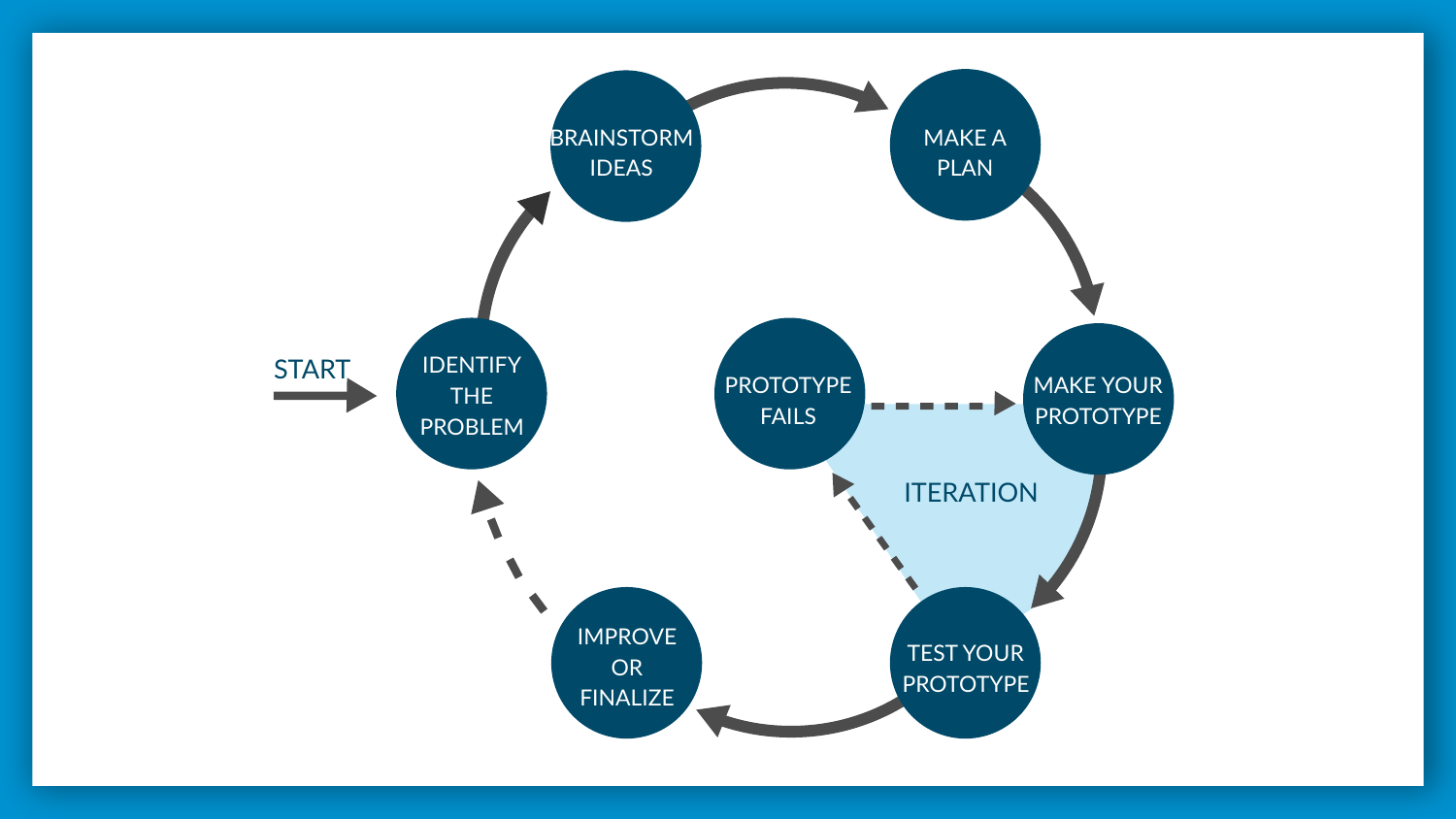

MAKE A
PLAN
BRAINSTORM
IDEAS

IDENTIFY
THE
PROBLEM
START
PROTOTYPE
FAILS
MAKE YOUR
PROTOTYPE

ITERATION

IMPROVE
OR
FINALIZE
TEST YOUR
PROTOTYPE